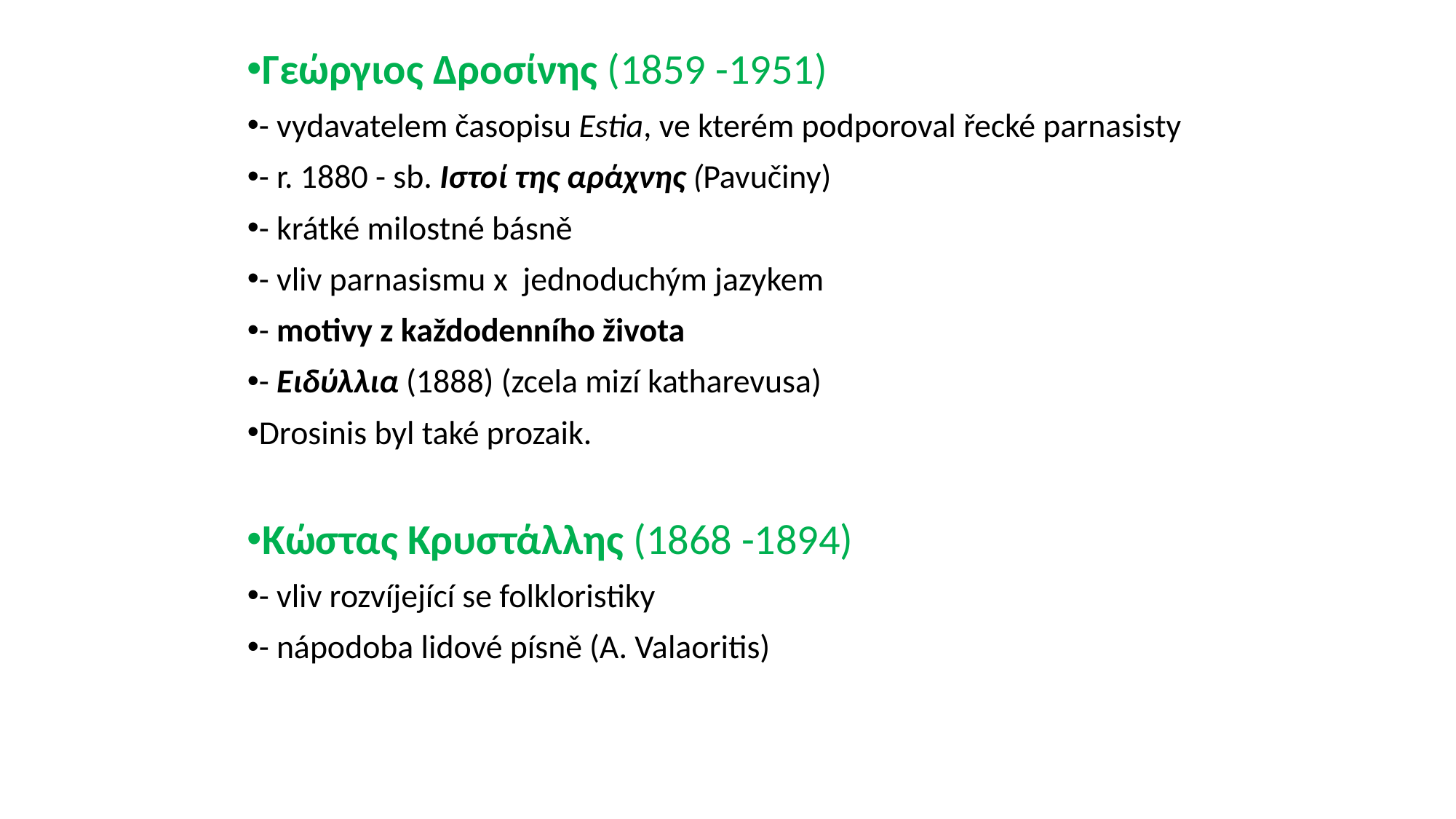

#
Γεώργιος Δροσίνης (1859 -1951)
- vydavatelem časopisu Estia, ve kterém podporoval řecké parnasisty
- r. 1880 - sb. Ιστοί της αράχνης (Pavučiny)
- krátké milostné básně
- vliv parnasismu x  jednoduchým jazykem
- motivy z každodenního života
- Ειδύλλια (1888) (zcela mizí katharevusa)
Drosinis byl také prozaik.

Κώστας Κρυστάλλης (1868 -1894)
- vliv rozvíjející se folkloristiky
- nápodoba lidové písně (A. Valaoritis)